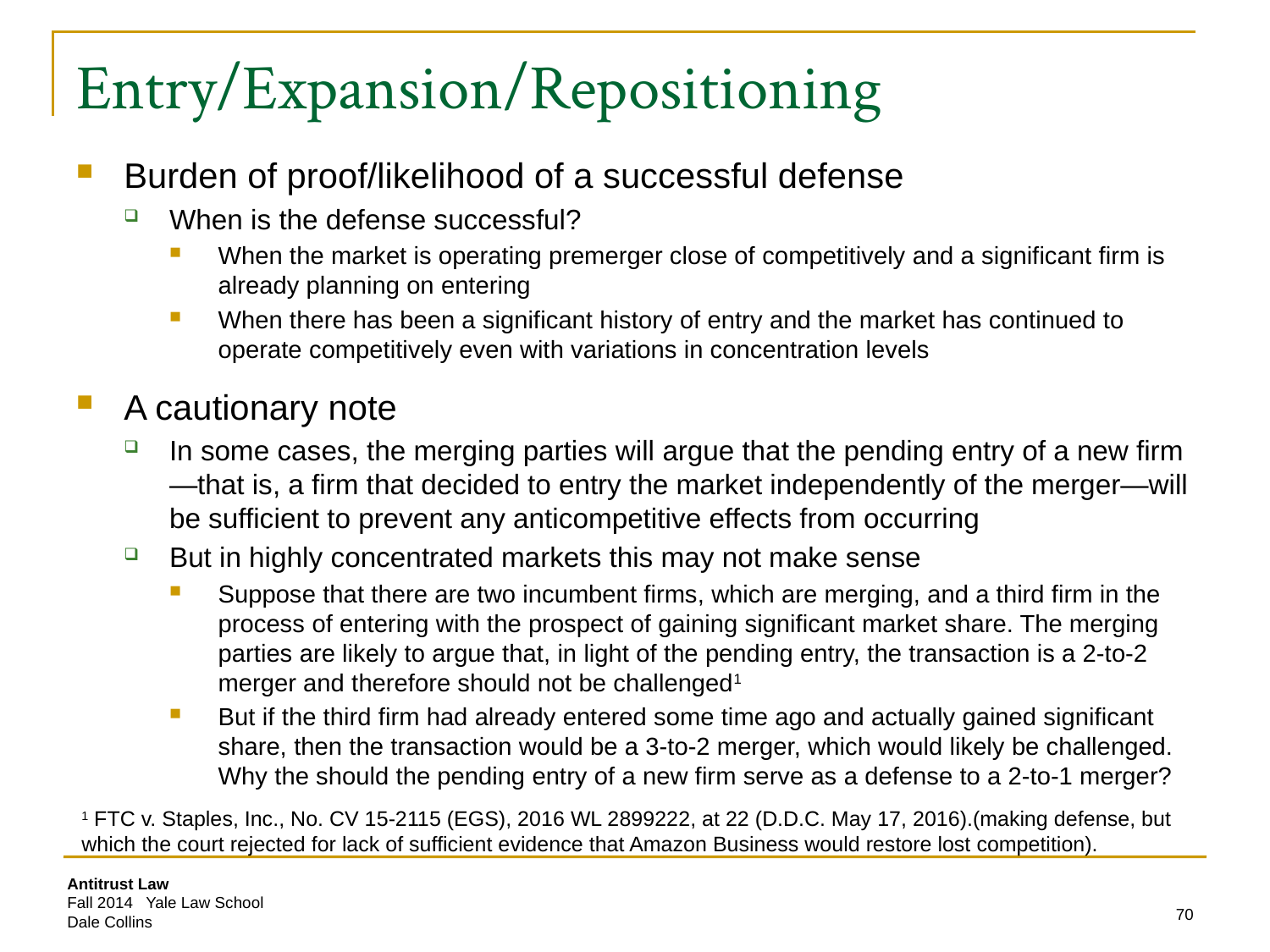

# Entry/Expansion/Repositioning
Burden of proof/likelihood of a successful defense
When is the defense successful?
When the market is operating premerger close of competitively and a significant firm is already planning on entering
When there has been a significant history of entry and the market has continued to operate competitively even with variations in concentration levels
A cautionary note
In some cases, the merging parties will argue that the pending entry of a new firm—that is, a firm that decided to entry the market independently of the merger—will be sufficient to prevent any anticompetitive effects from occurring
But in highly concentrated markets this may not make sense
Suppose that there are two incumbent firms, which are merging, and a third firm in the process of entering with the prospect of gaining significant market share. The merging parties are likely to argue that, in light of the pending entry, the transaction is a 2-to-2 merger and therefore should not be challenged1
But if the third firm had already entered some time ago and actually gained significant share, then the transaction would be a 3-to-2 merger, which would likely be challenged. Why the should the pending entry of a new firm serve as a defense to a 2-to-1 merger?

1 FTC v. Staples, Inc., No. CV 15-2115 (EGS), 2016 WL 2899222, at 22 (D.D.C. May 17, 2016).(making defense, but which the court rejected for lack of sufficient evidence that Amazon Business would restore lost competition).
70